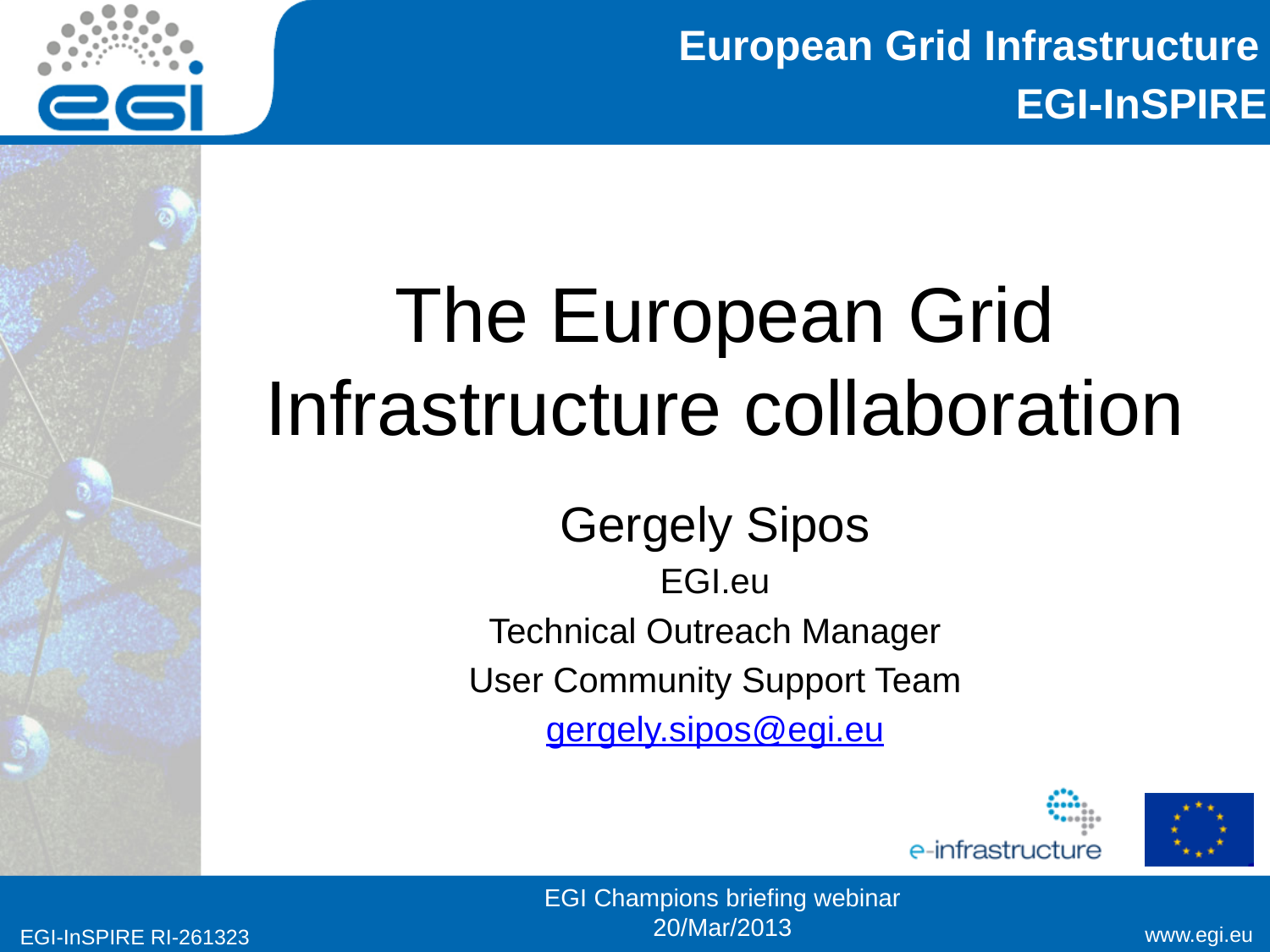

European Grid Infrastructure
# The European Grid Infrastructure collaboration
Gergely Sipos
EGI.eu
Technical Outreach Manager
User Community Support Team
gergely.sipos@egi.eu
EGI Champions briefing webinar
20/Mar/2013